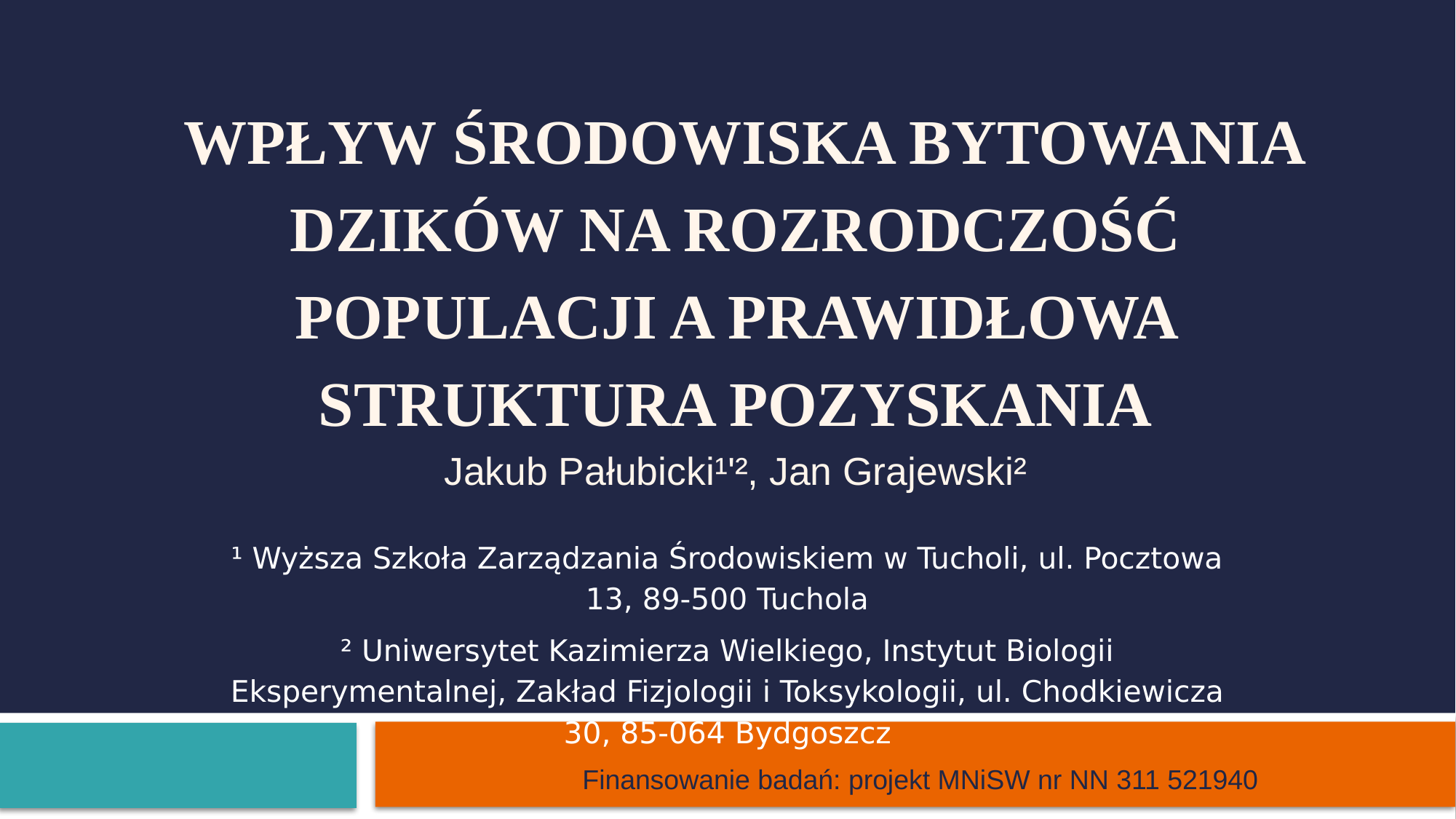

# WPŁYW ŚRODOWISKA BYTOWANIA DZIKÓW NA ROZRODCZOŚĆ POPULACJI A PRAWIDŁOWA STRUKTURA POZYSKANIA Jakub Pałubicki¹'², Jan Grajewski²
¹ Wyższa Szkoła Zarządzania Środowiskiem w Tucholi, ul. Pocztowa 13, 89-500 Tuchola
² Uniwersytet Kazimierza Wielkiego, Instytut Biologii Eksperymentalnej, Zakład Fizjologii i Toksykologii, ul. Chodkiewicza 30, 85-064 Bydgoszcz

Finansowanie badań: projekt MNiSW nr NN 311 521940